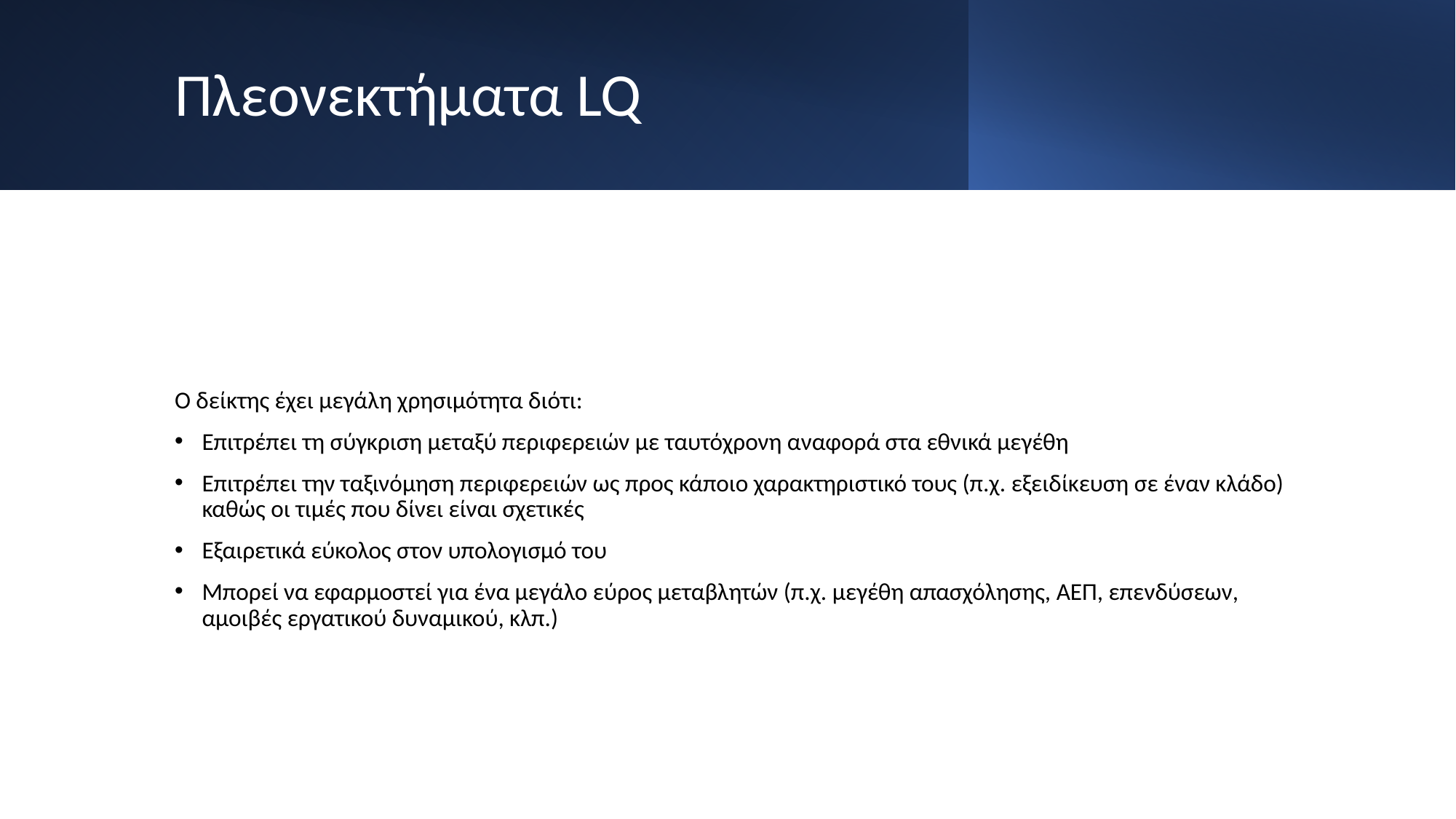

# Πλεονεκτήματα LQ
Ο δείκτης έχει μεγάλη χρησιμότητα διότι:
Επιτρέπει τη σύγκριση μεταξύ περιφερειών με ταυτόχρονη αναφορά στα εθνικά μεγέθη
Επιτρέπει την ταξινόμηση περιφερειών ως προς κάποιο χαρακτηριστικό τους (π.χ. εξειδίκευση σε έναν κλάδο) καθώς οι τιμές που δίνει είναι σχετικές
Εξαιρετικά εύκολος στον υπολογισμό του
Μπορεί να εφαρμοστεί για ένα μεγάλο εύρος μεταβλητών (π.χ. μεγέθη απασχόλησης, ΑΕΠ, επενδύσεων, αμοιβές εργατικού δυναμικού, κλπ.)